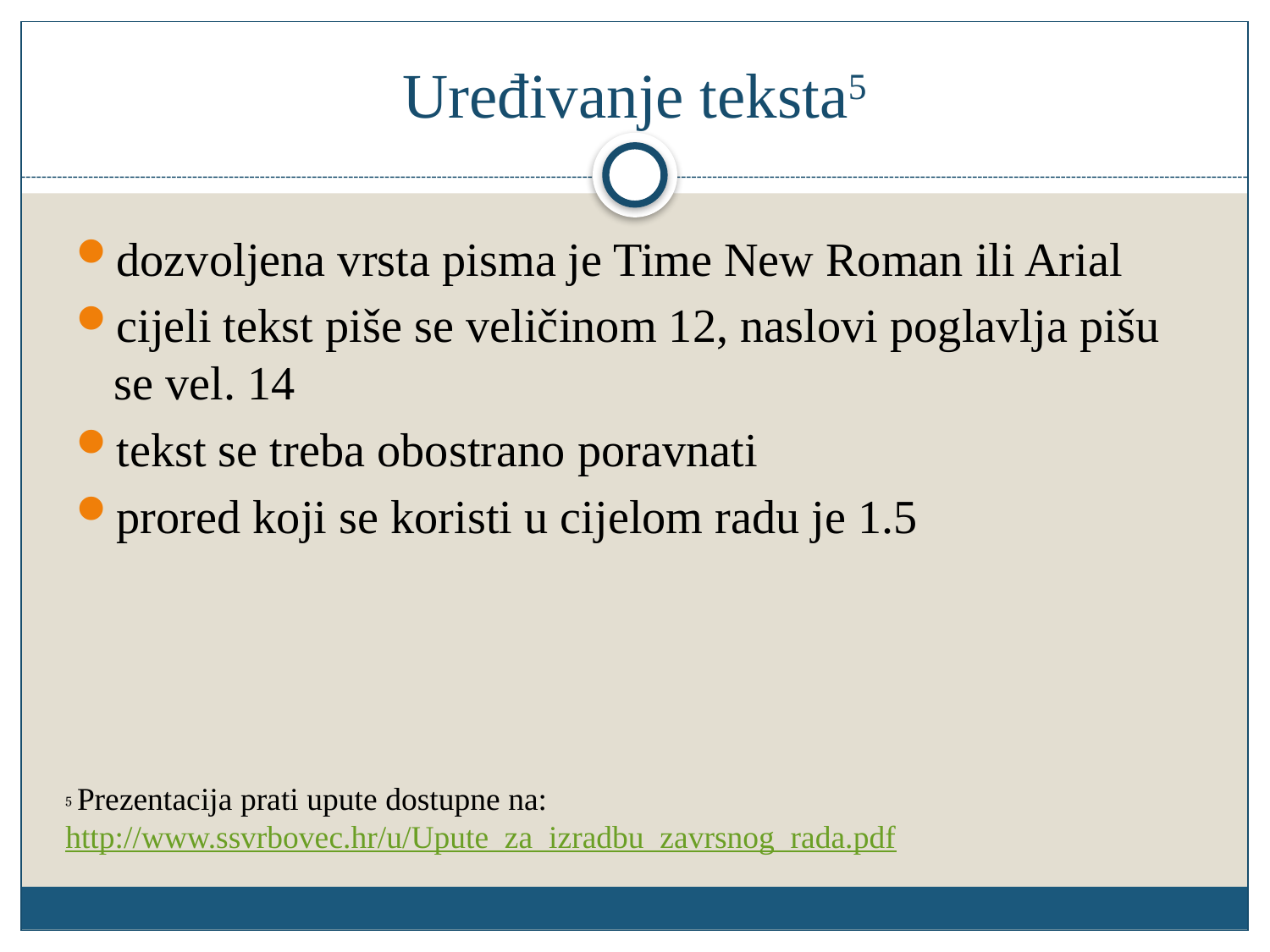

# Uređivanje teksta5
dozvoljena vrsta pisma je Time New Roman ili Arial
cijeli tekst piše se veličinom 12, naslovi poglavlja pišu se vel. 14
tekst se treba obostrano poravnati
prored koji se koristi u cijelom radu je 1.5
5 Prezentacija prati upute dostupne na: http://www.ssvrbovec.hr/u/Upute_za_izradbu_zavrsnog_rada.pdf